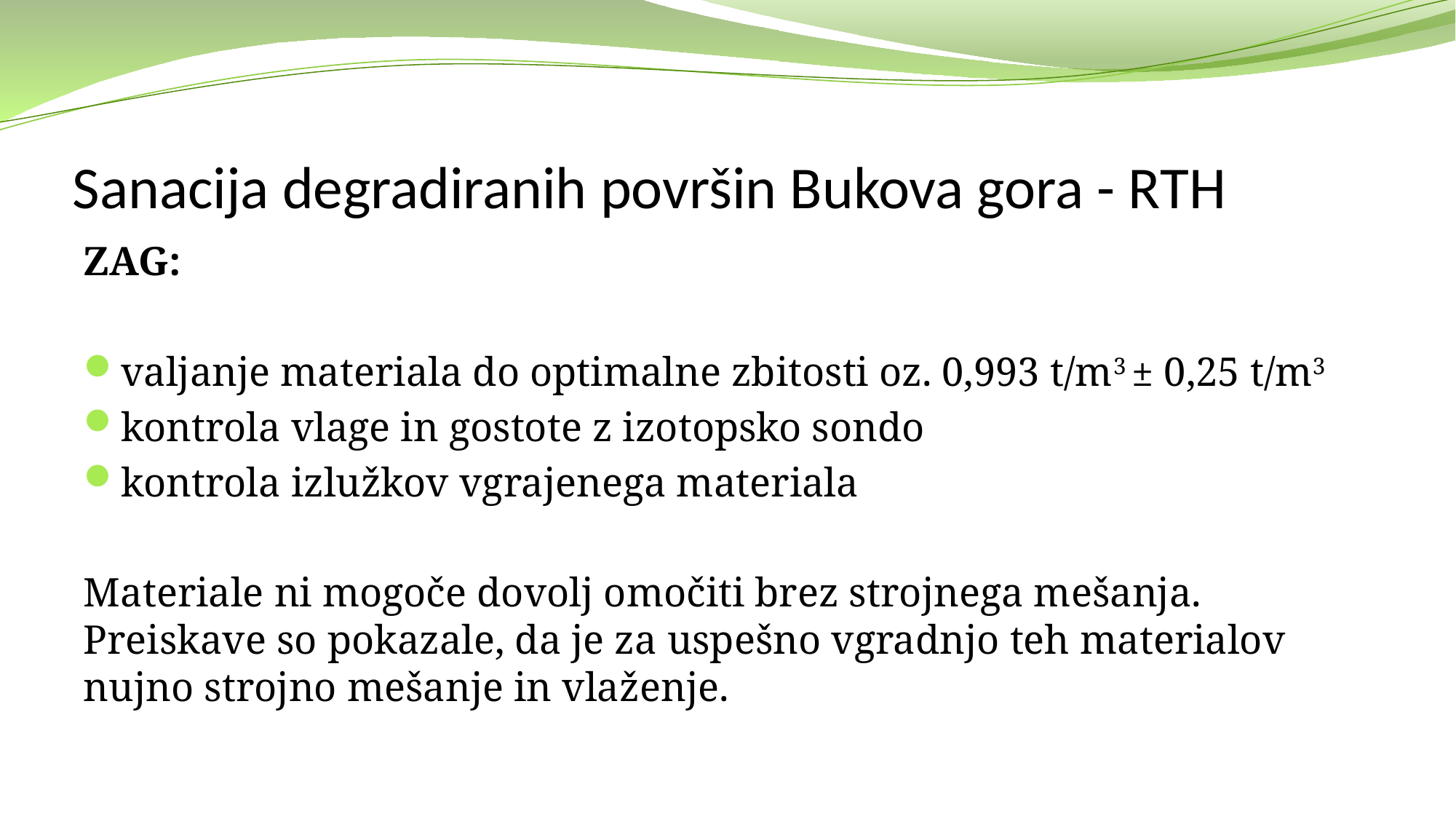

# Sanacija degradiranih površin Bukova gora - RTH
ZAG:

valjanje materiala do optimalne zbitosti oz. 0,993 t/m3 ± 0,25 t/m3
kontrola vlage in gostote z izotopsko sondo
kontrola izlužkov vgrajenega materiala

Materiale ni mogoče dovolj omočiti brez strojnega mešanja. Preiskave so pokazale, da je za uspešno vgradnjo teh materialov nujno strojno mešanje in vlaženje.